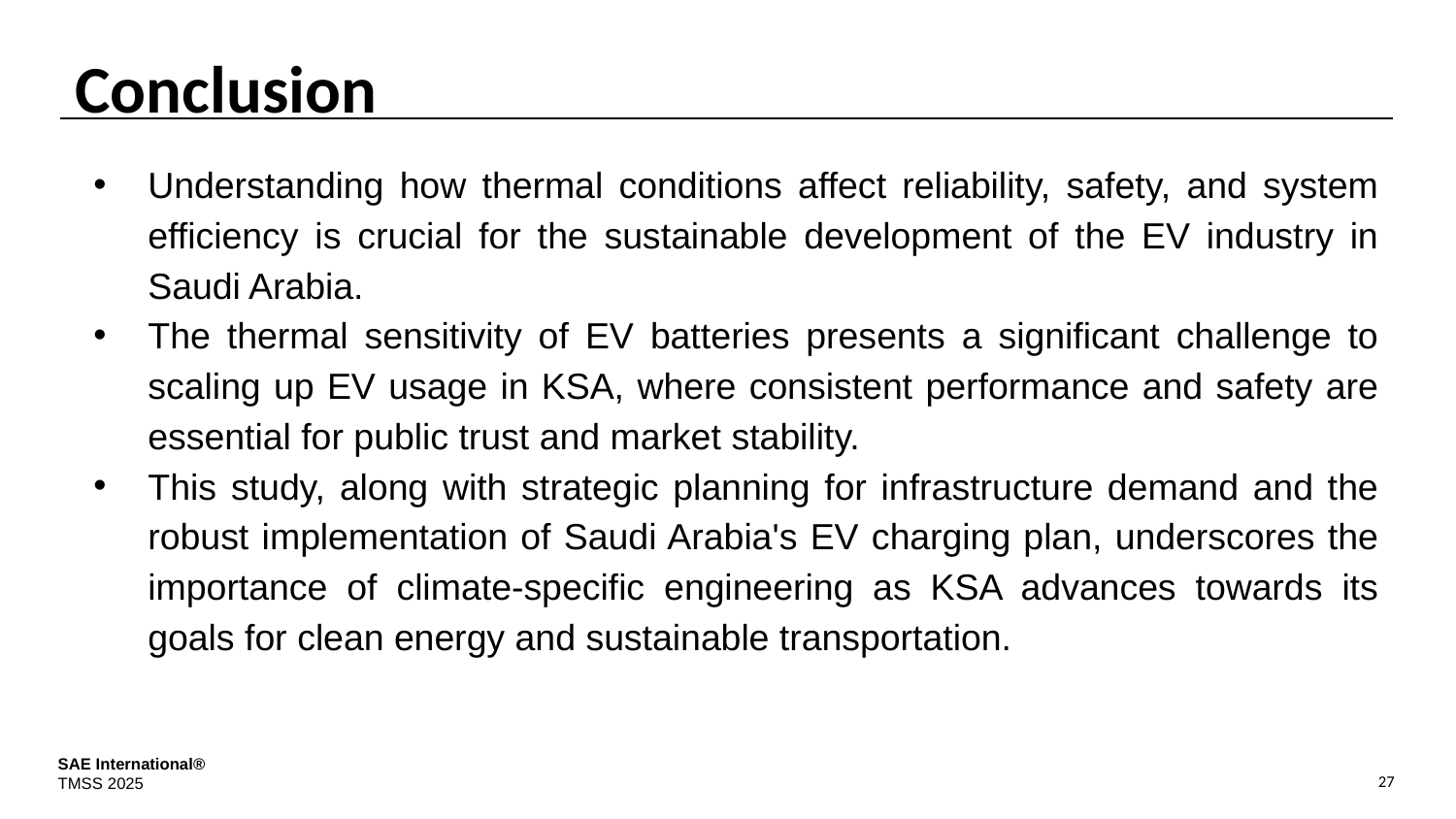

# Conclusion
Understanding how thermal conditions affect reliability, safety, and system efficiency is crucial for the sustainable development of the EV industry in Saudi Arabia.
The thermal sensitivity of EV batteries presents a significant challenge to scaling up EV usage in KSA, where consistent performance and safety are essential for public trust and market stability.
This study, along with strategic planning for infrastructure demand and the robust implementation of Saudi Arabia's EV charging plan, underscores the importance of climate-specific engineering as KSA advances towards its goals for clean energy and sustainable transportation.